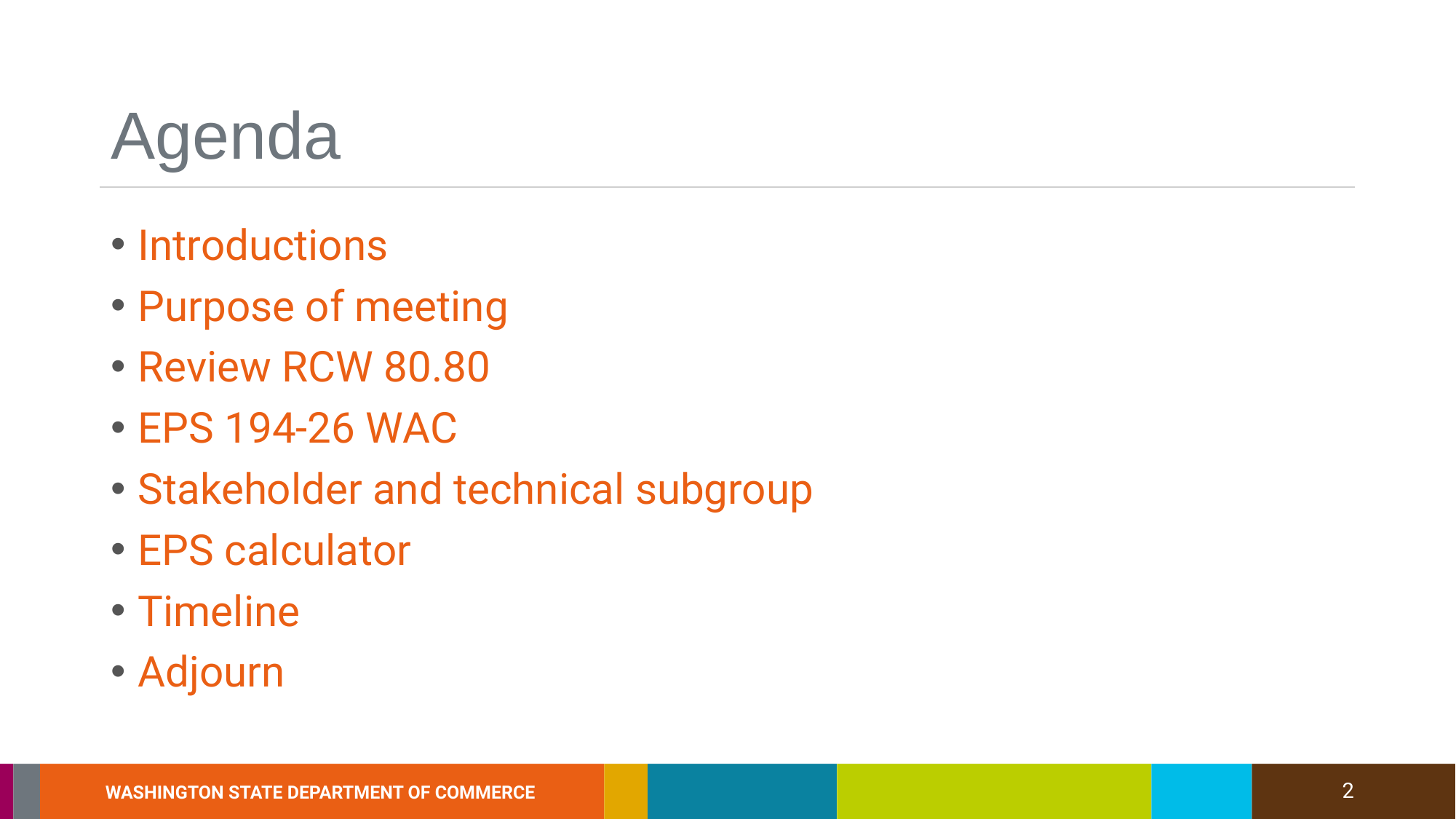

# Agenda
Introductions
Purpose of meeting
Review RCW 80.80
EPS 194-26 WAC
Stakeholder and technical subgroup
EPS calculator
Timeline
Adjourn